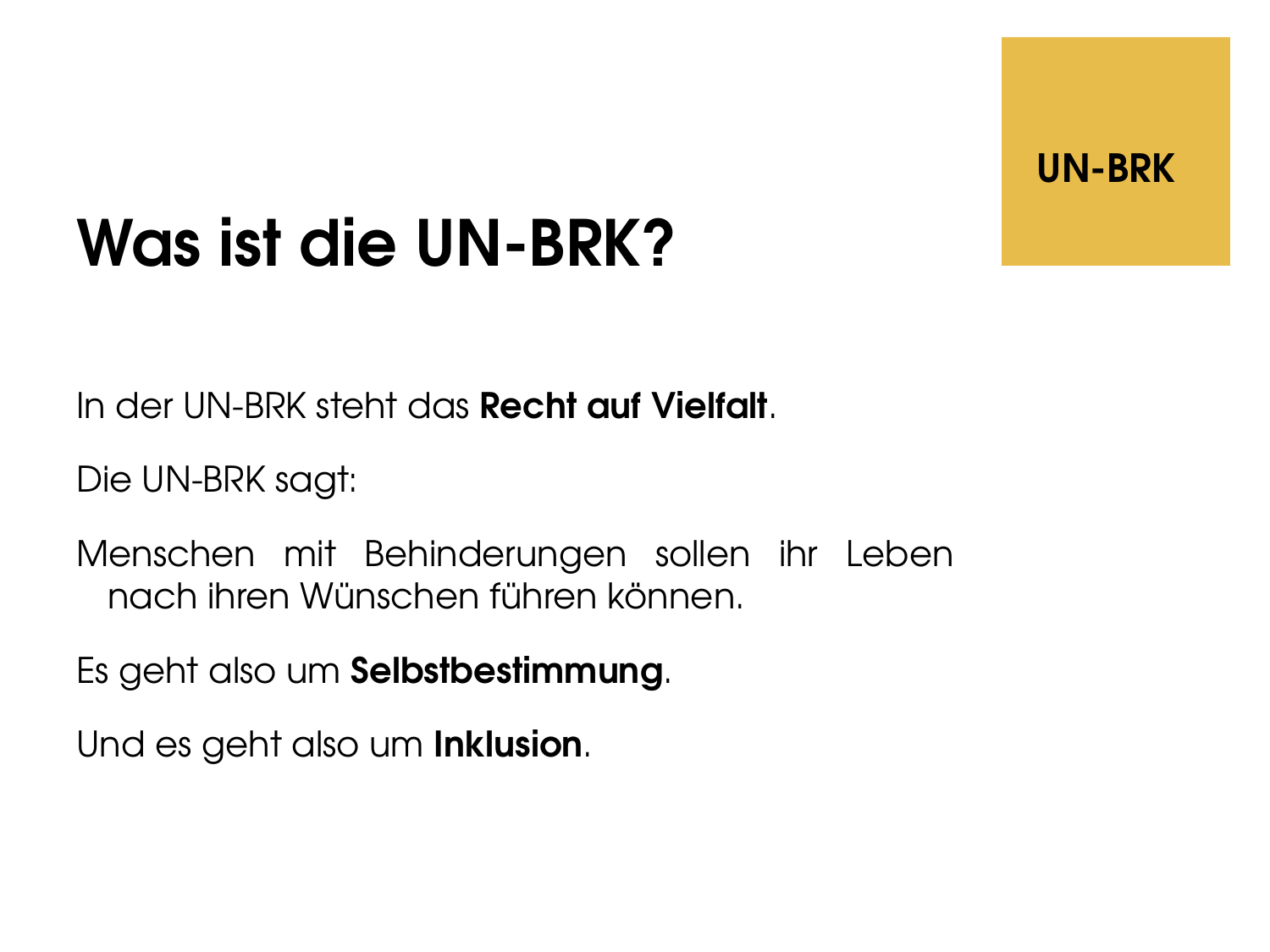

# Was ist die UN-BRK?
UN-BRK

In der UN-BRK steht das Recht auf Vielfalt.
Die UN-BRK sagt:
Menschen mit Behinderungen sollen ihr Leben nach ihren Wünschen führen können.
Es geht also um Selbstbestimmung.
Und es geht also um Inklusion.